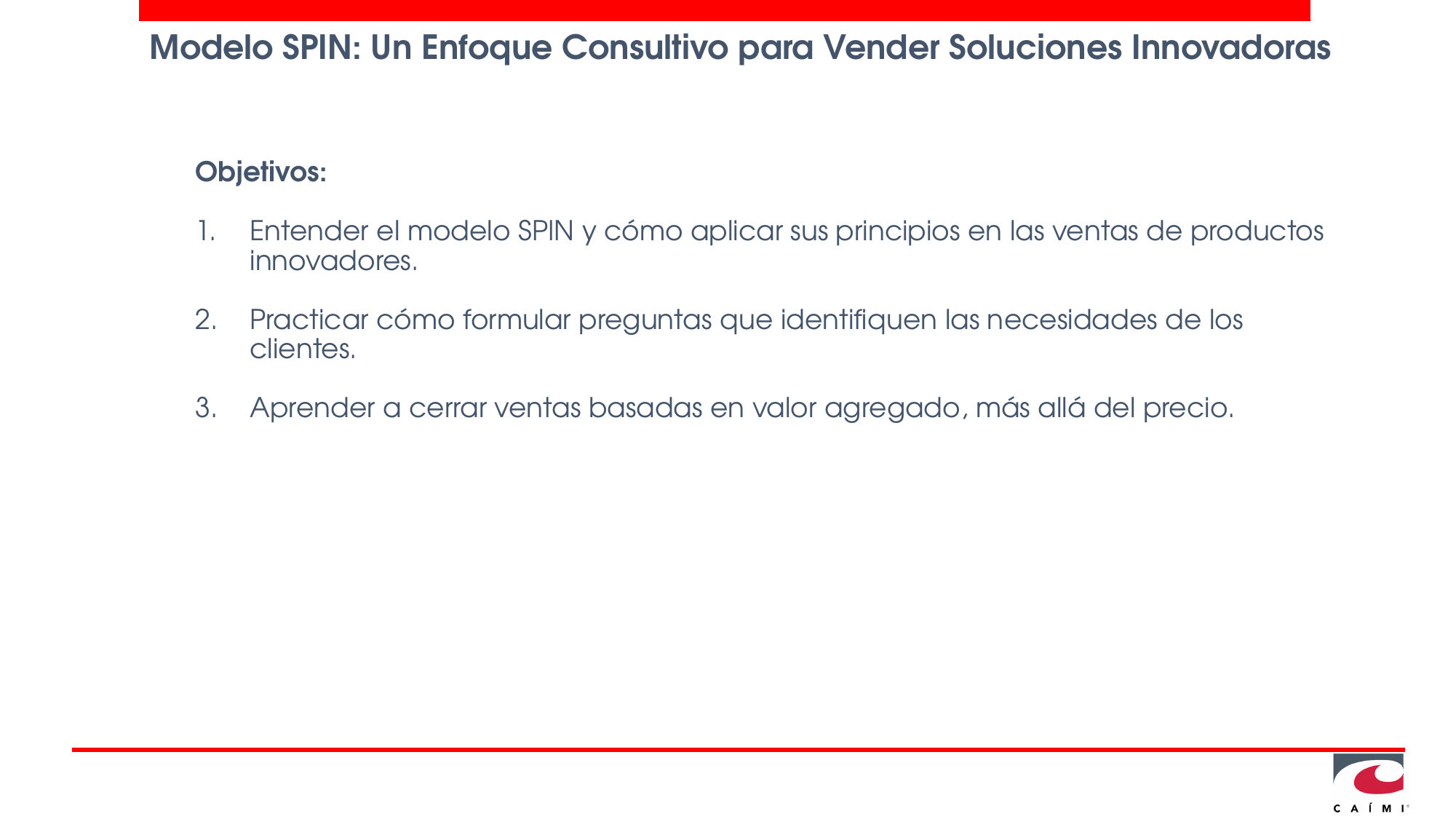

# Modelo SPIN: Un Enfoque Consultivo para Vender Soluciones Innovadoras
Objetivos:

Entender el modelo SPIN y cómo aplicar sus principios en las ventas de productos innovadores.

Practicar cómo formular preguntas que identifiquen las necesidades de los clientes.

Aprender a cerrar ventas basadas en valor agregado, más allá del precio.